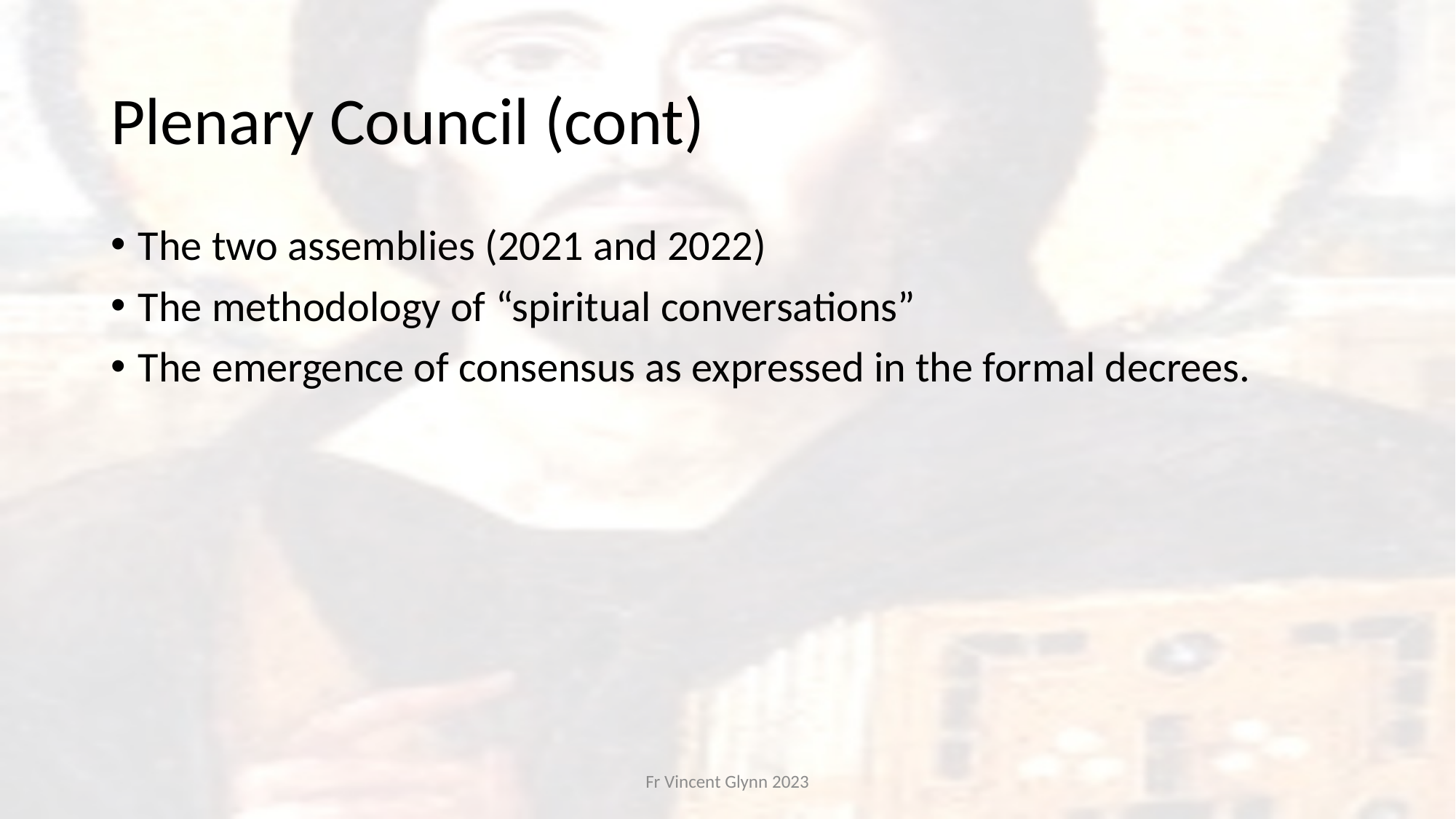

# Plenary Council (cont)
The two assemblies (2021 and 2022)
The methodology of “spiritual conversations”
The emergence of consensus as expressed in the formal decrees.
Fr Vincent Glynn 2023